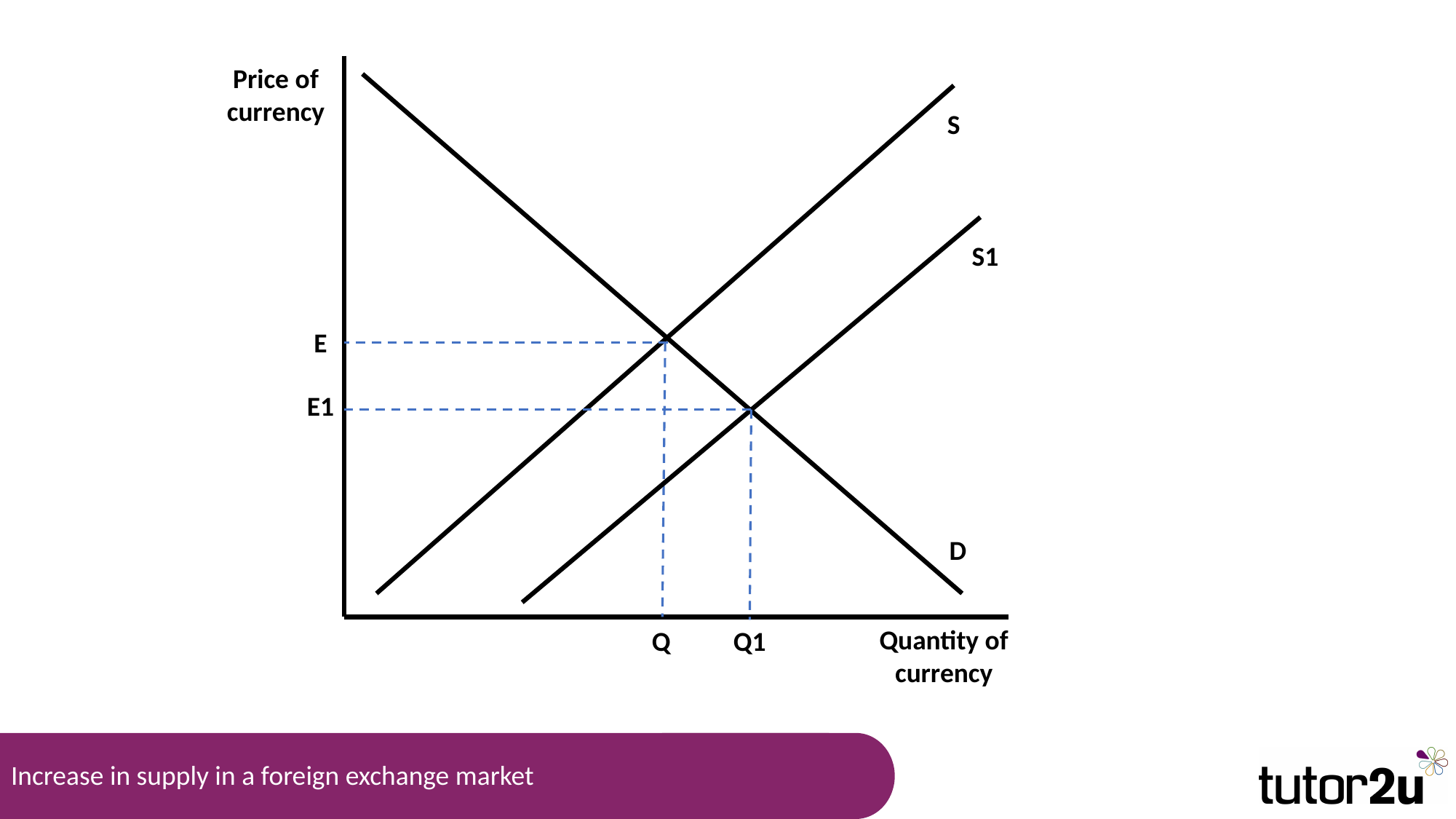

Price of currency
S
S1
E
E1
D
Quantity of currency
Q
Q1
# Increase in supply in a foreign exchange market